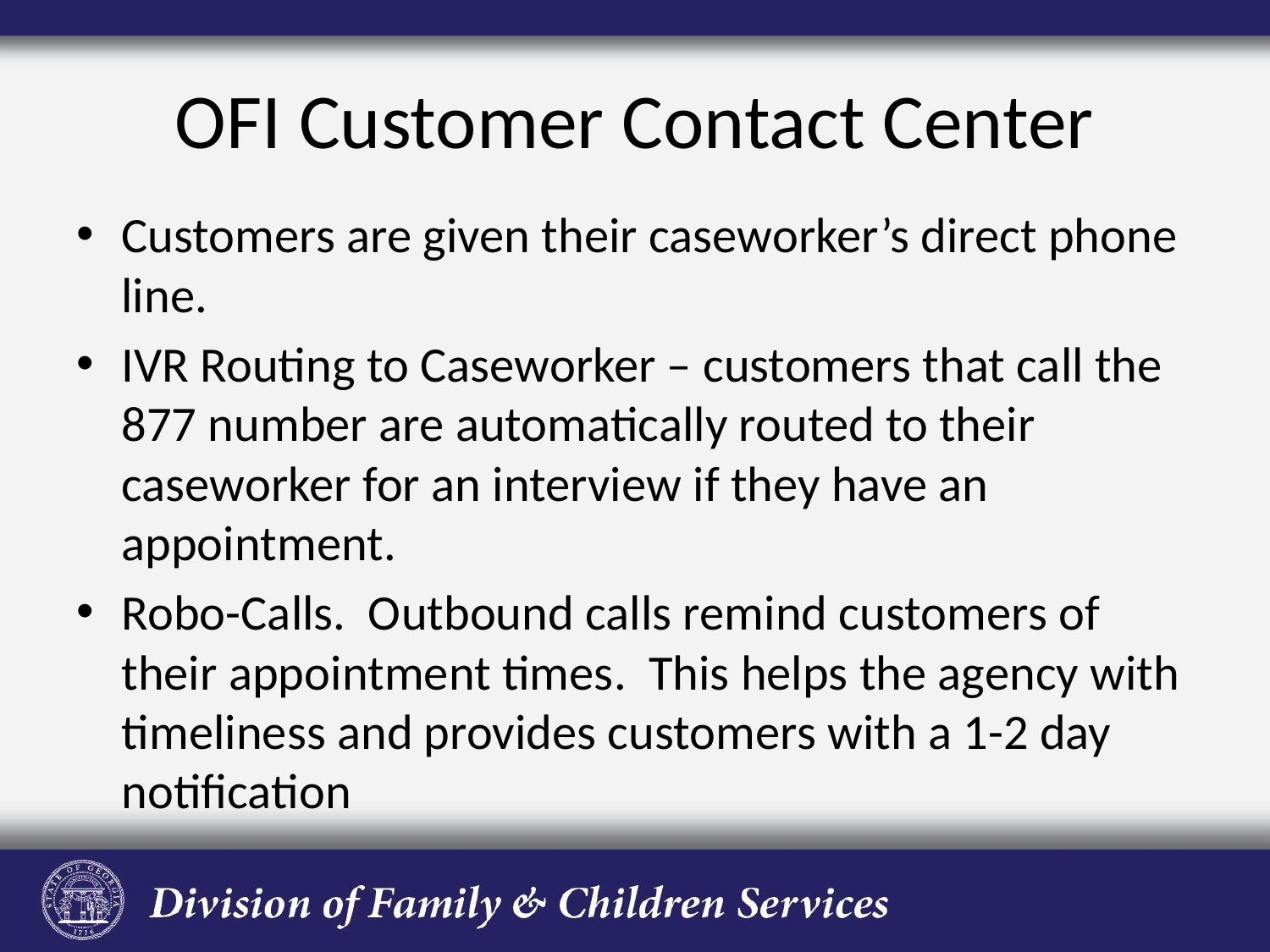

# OFI Customer Contact Center
Customers are given their caseworker’s direct phone line.
IVR Routing to Caseworker – customers that call the 877 number are automatically routed to their caseworker for an interview if they have an appointment.
Robo-Calls.  Outbound calls remind customers of their appointment times.  This helps the agency with timeliness and provides customers with a 1-2 day notification